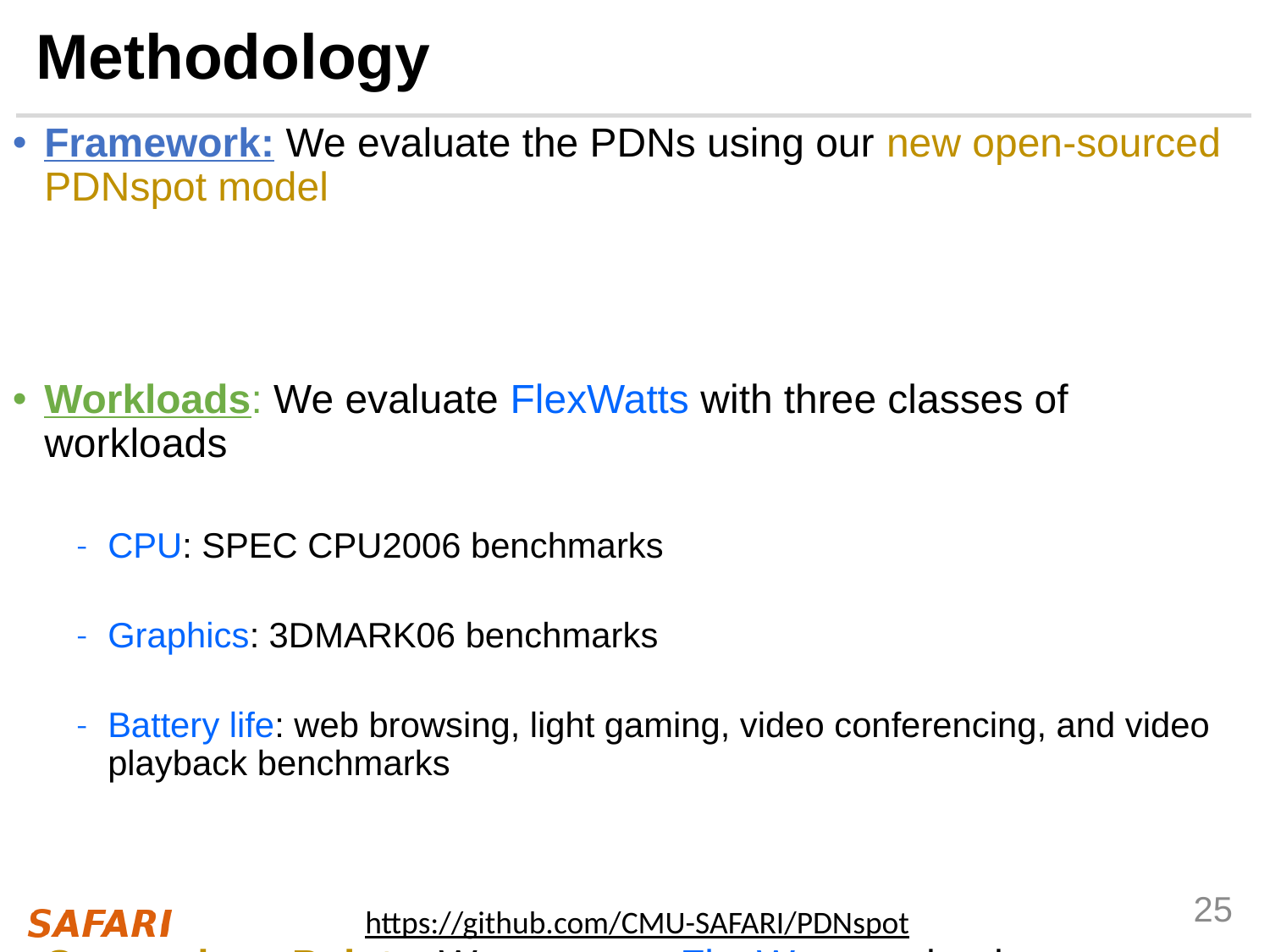

# Methodology
Framework: We evaluate the PDNs using our new open-sourced PDNspot model

Workloads: We evaluate FlexWatts with three classes of workloads

CPU: SPEC CPU2006 benchmarks

Graphics: 3DMARK06 benchmarks

Battery life: web browsing, light gaming, video conferencing, and video playback benchmarks

Comparison Points: We compare FlexWatts to the three commonly-used (IVR, MBVR, LDO) PDNs of client processors
https://github.com/CMU-SAFARI/PDNspot